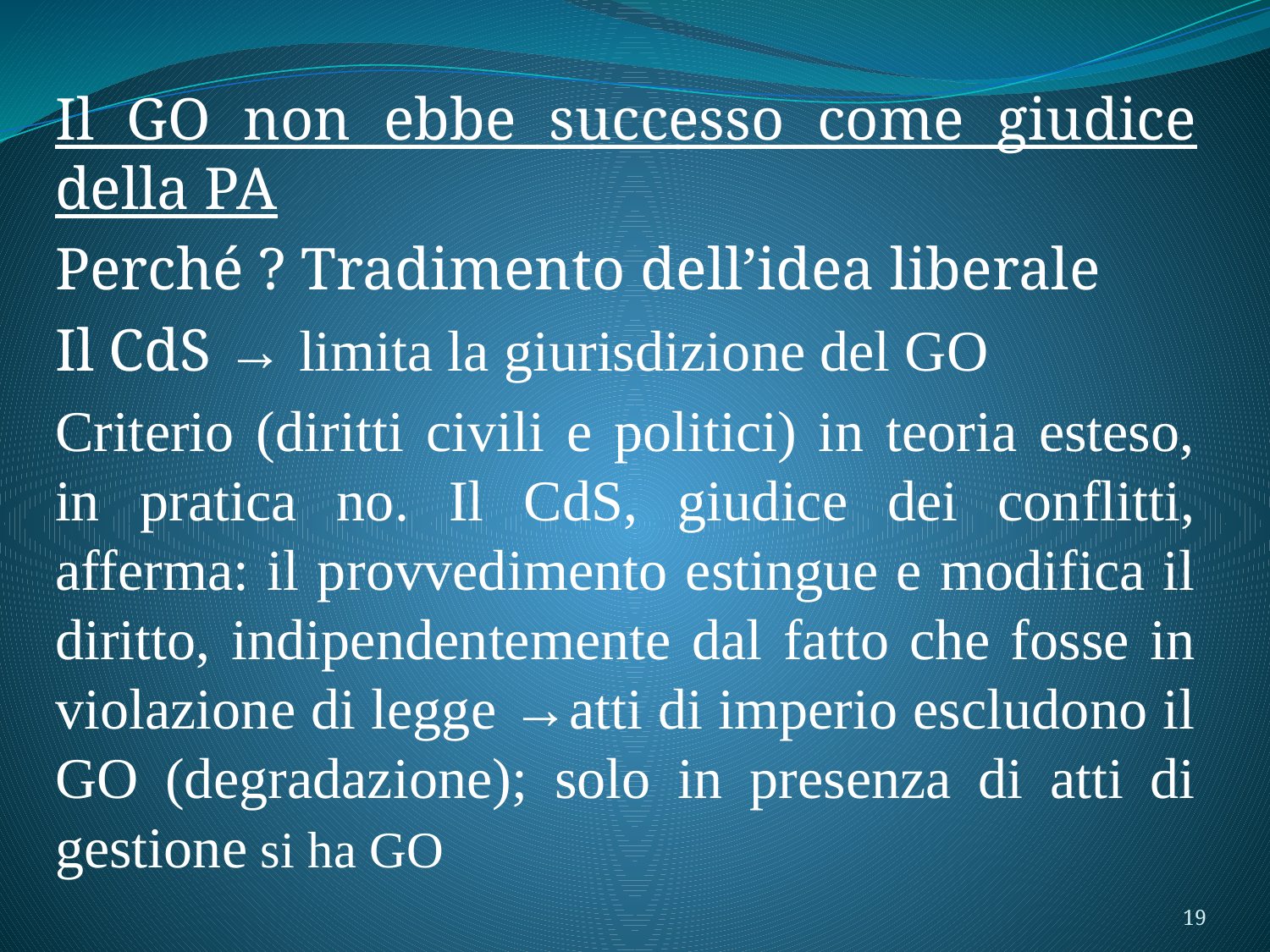

Il GO non ebbe successo come giudice della PA
Perché ? Tradimento dell’idea liberale
Il CdS → limita la giurisdizione del GO
Criterio (diritti civili e politici) in teoria esteso, in pratica no. Il CdS, giudice dei conflitti, afferma: il provvedimento estingue e modifica il diritto, indipendentemente dal fatto che fosse in violazione di legge →atti di imperio escludono il GO (degradazione); solo in presenza di atti di gestione si ha GO

19